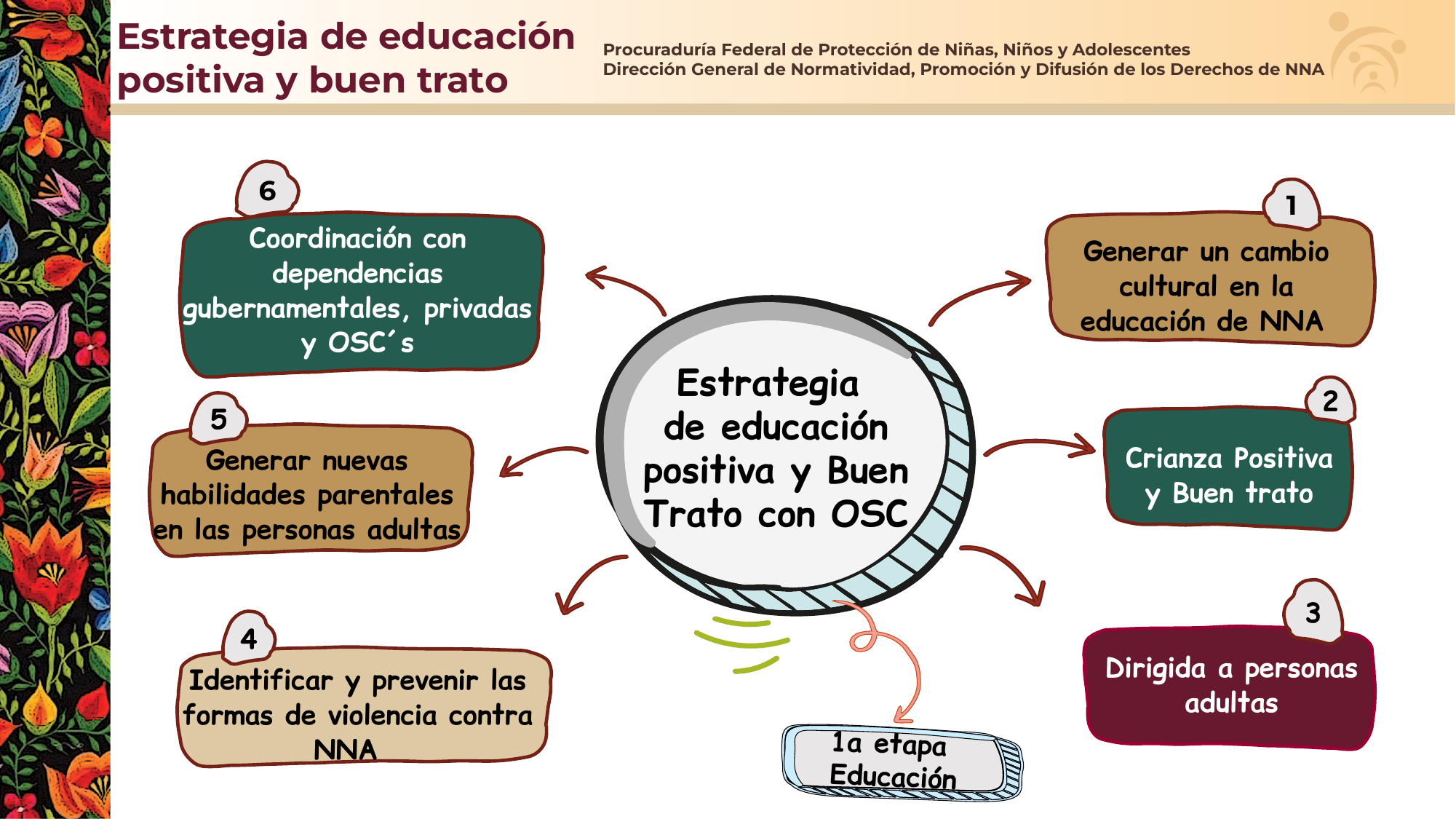

Estrategia de educación
positiva y buen trato
Procuraduría Federal de Protección de Niñas, Niños y Adolescentes
Dirección General de Normatividad, Promoción y Difusión de los Derechos de NNA

6
1

Coordinación con dependencias gubernamentales, privadas y OSC´s
Generar un cambio cultural en la educación de NNA

Estrategia
de educación positiva y Buen Trato con OSC

2
5

Crianza Positiva y Buen trato
Generar nuevas habilidades parentales en las personas adultas

3

4

Dirigida a personas adultas

Identificar y prevenir las formas de violencia contra NNA

1a etapa
Educación